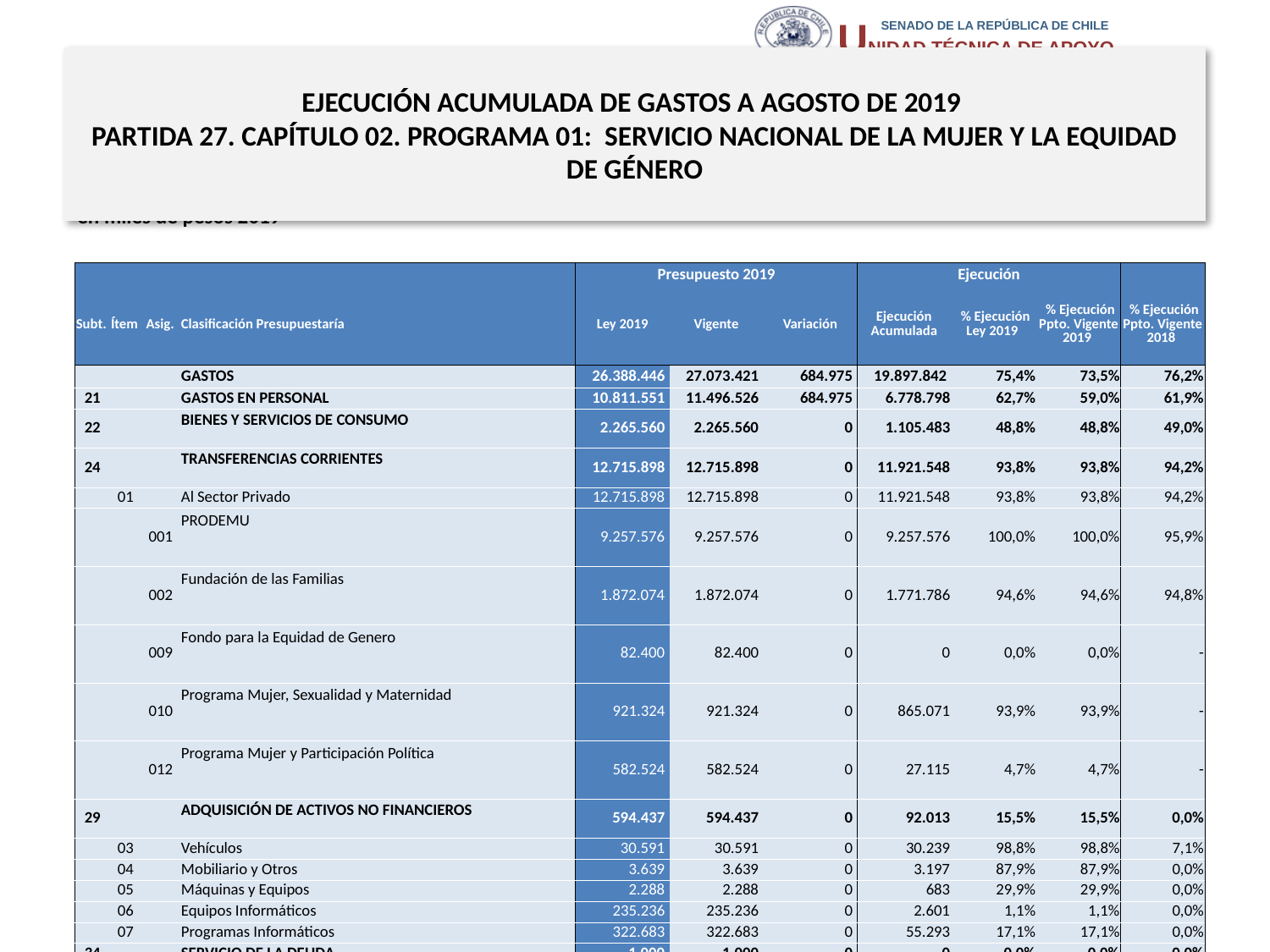

# EJECUCIÓN ACUMULADA DE GASTOS A AGOSTO DE 2019 PARTIDA 27. CAPÍTULO 02. PROGRAMA 01:  SERVICIO NACIONAL DE LA MUJER Y LA EQUIDAD DE GÉNERO
en miles de pesos 2019
|  |  |  |  | Presupuesto 2019 |  |  | Ejecución |  |  |  |
| --- | --- | --- | --- | --- | --- | --- | --- | --- | --- | --- |
| Subt. | Ítem | Asig. | Clasificación Presupuestaría | Ley 2019 | Vigente | Variación | Ejecución Acumulada | % Ejecución Ley 2019 | % Ejecución Ppto. Vigente 2019 | % Ejecución Ppto. Vigente 2018 |
|  |  |  | GASTOS | 26.388.446 | 27.073.421 | 684.975 | 19.897.842 | 75,4% | 73,5% | 76,2% |
| 21 |  |  | GASTOS EN PERSONAL | 10.811.551 | 11.496.526 | 684.975 | 6.778.798 | 62,7% | 59,0% | 61,9% |
| 22 |  |  | BIENES Y SERVICIOS DE CONSUMO | 2.265.560 | 2.265.560 | 0 | 1.105.483 | 48,8% | 48,8% | 49,0% |
| 24 |  |  | TRANSFERENCIAS CORRIENTES | 12.715.898 | 12.715.898 | 0 | 11.921.548 | 93,8% | 93,8% | 94,2% |
|  | 01 |  | Al Sector Privado | 12.715.898 | 12.715.898 | 0 | 11.921.548 | 93,8% | 93,8% | 94,2% |
|  |  | 001 | PRODEMU | 9.257.576 | 9.257.576 | 0 | 9.257.576 | 100,0% | 100,0% | 95,9% |
|  |  | 002 | Fundación de las Familias | 1.872.074 | 1.872.074 | 0 | 1.771.786 | 94,6% | 94,6% | 94,8% |
|  |  | 009 | Fondo para la Equidad de Genero | 82.400 | 82.400 | 0 | 0 | 0,0% | 0,0% | - |
|  |  | 010 | Programa Mujer, Sexualidad y Maternidad | 921.324 | 921.324 | 0 | 865.071 | 93,9% | 93,9% | - |
|  |  | 012 | Programa Mujer y Participación Política | 582.524 | 582.524 | 0 | 27.115 | 4,7% | 4,7% | - |
| 29 |  |  | ADQUISICIÓN DE ACTIVOS NO FINANCIEROS | 594.437 | 594.437 | 0 | 92.013 | 15,5% | 15,5% | 0,0% |
|  | 03 |  | Vehículos | 30.591 | 30.591 | 0 | 30.239 | 98,8% | 98,8% | 7,1% |
|  | 04 |  | Mobiliario y Otros | 3.639 | 3.639 | 0 | 3.197 | 87,9% | 87,9% | 0,0% |
|  | 05 |  | Máquinas y Equipos | 2.288 | 2.288 | 0 | 683 | 29,9% | 29,9% | 0,0% |
|  | 06 |  | Equipos Informáticos | 235.236 | 235.236 | 0 | 2.601 | 1,1% | 1,1% | 0,0% |
|  | 07 |  | Programas Informáticos | 322.683 | 322.683 | 0 | 55.293 | 17,1% | 17,1% | 0,0% |
| 34 |  |  | SERVICIO DE LA DEUDA | 1.000 | 1.000 | 0 | 0 | 0,0% | 0,0% | 0,0% |
|  | 07 |  | Deuda Flotante | 1.000 | 1.000 | 0 | 0 | 0,0% | 0,0% | 0,0% |
10